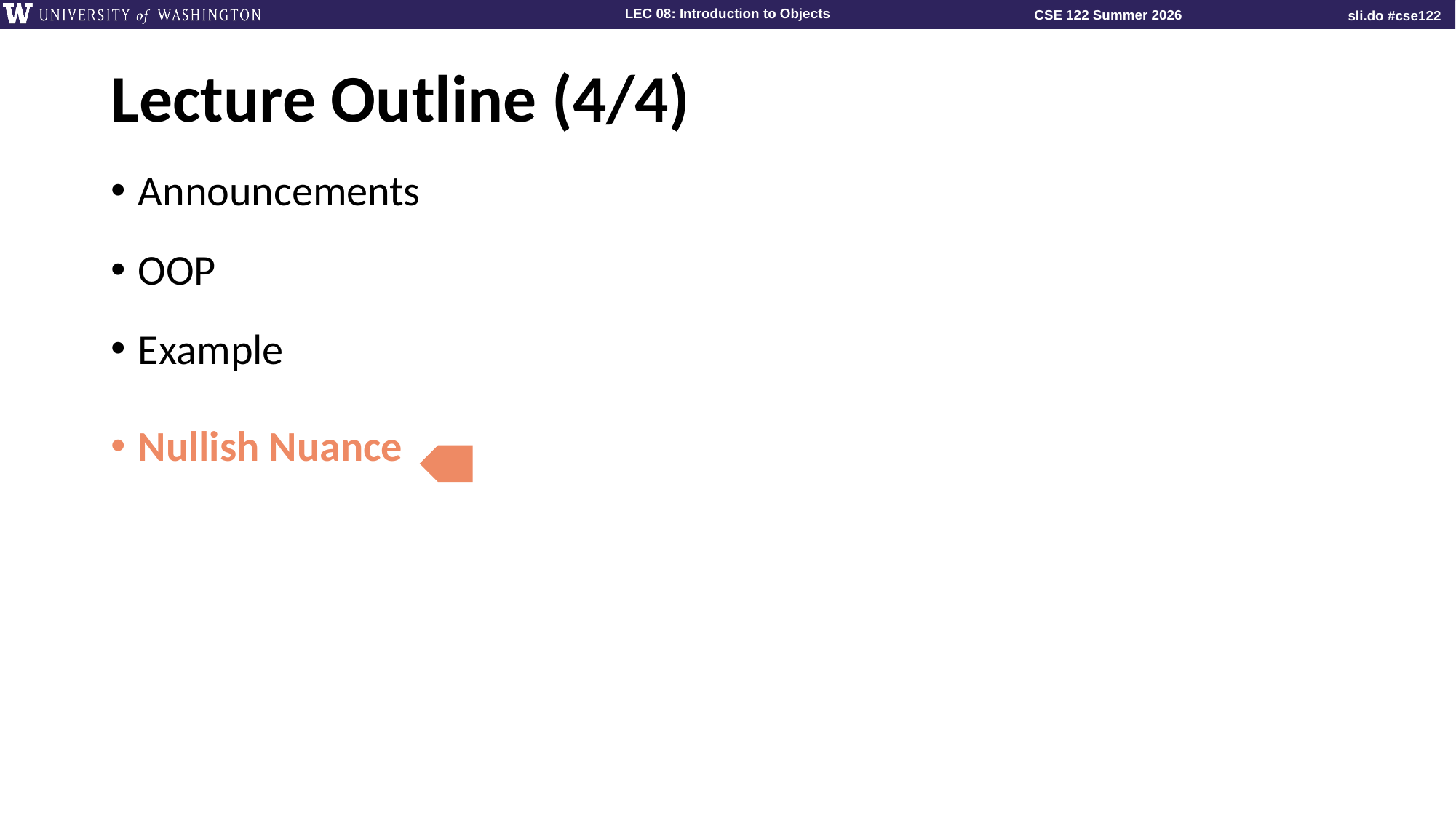

# Lecture Outline (4/4)
Announcements
OOP
Example
Nullish Nuance